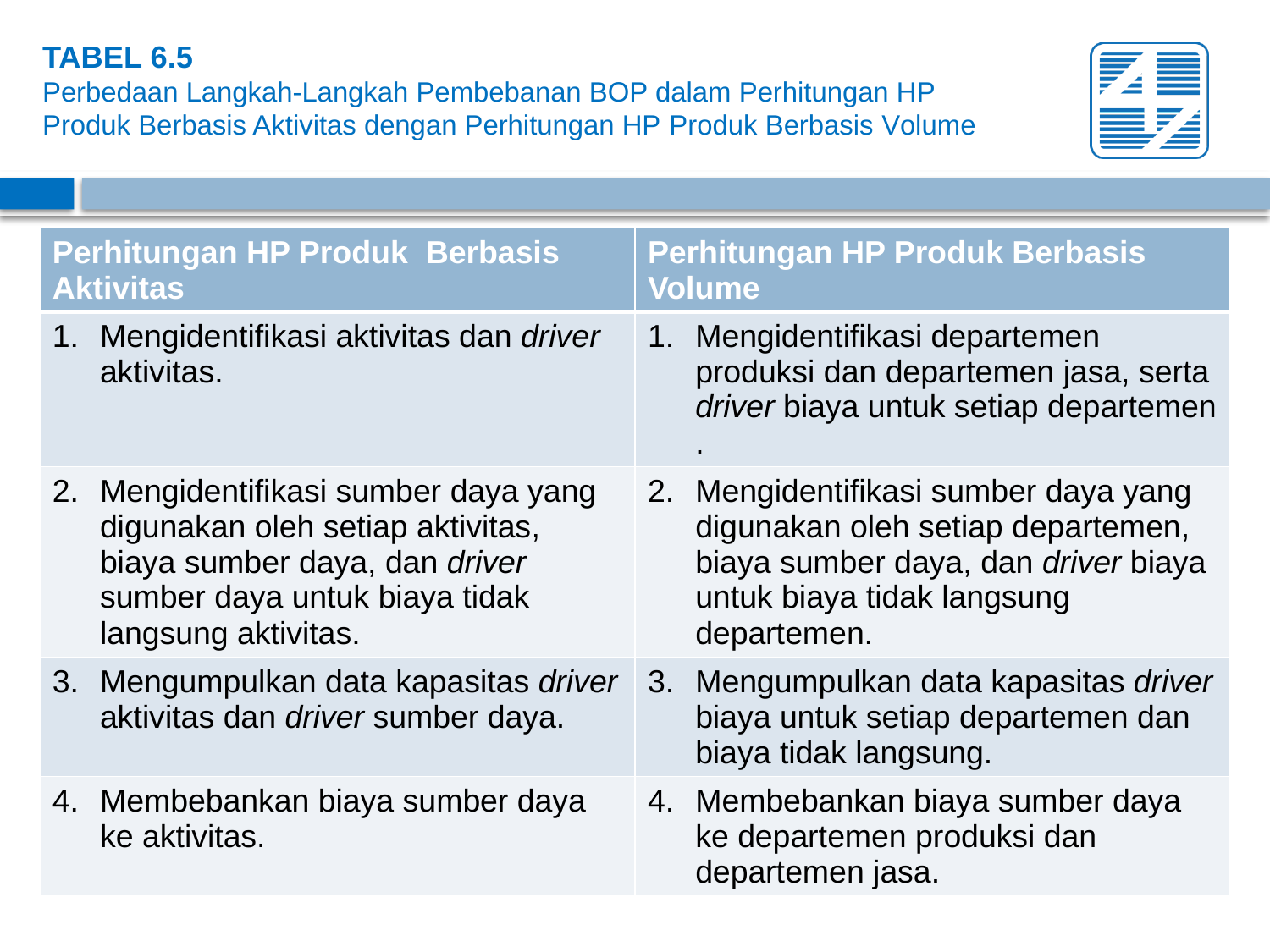

# TABEL 6.5 Perbedaan Langkah-Langkah Pembebanan BOP dalam Perhitungan HP Produk Berbasis Aktivitas dengan Perhitungan HP Produk Berbasis Volume
| Perhitungan HP Produk Berbasis Aktivitas | Perhitungan HP Produk Berbasis Volume |
| --- | --- |
| Mengidentifikasi aktivitas dan driver aktivitas. | Mengidentifikasi departemen produksi dan departemen jasa, serta driver biaya untuk setiap departemen . |
| Mengidentifikasi sumber daya yang digunakan oleh setiap aktivitas, biaya sumber daya, dan driver sumber daya untuk biaya tidak langsung aktivitas. | Mengidentifikasi sumber daya yang digunakan oleh setiap departemen, biaya sumber daya, dan driver biaya untuk biaya tidak langsung departemen. |
| Mengumpulkan data kapasitas driver aktivitas dan driver sumber daya. | Mengumpulkan data kapasitas driver biaya untuk setiap departemen dan biaya tidak langsung. |
| Membebankan biaya sumber daya ke aktivitas. | Membebankan biaya sumber daya ke departemen produksi dan departemen jasa. |